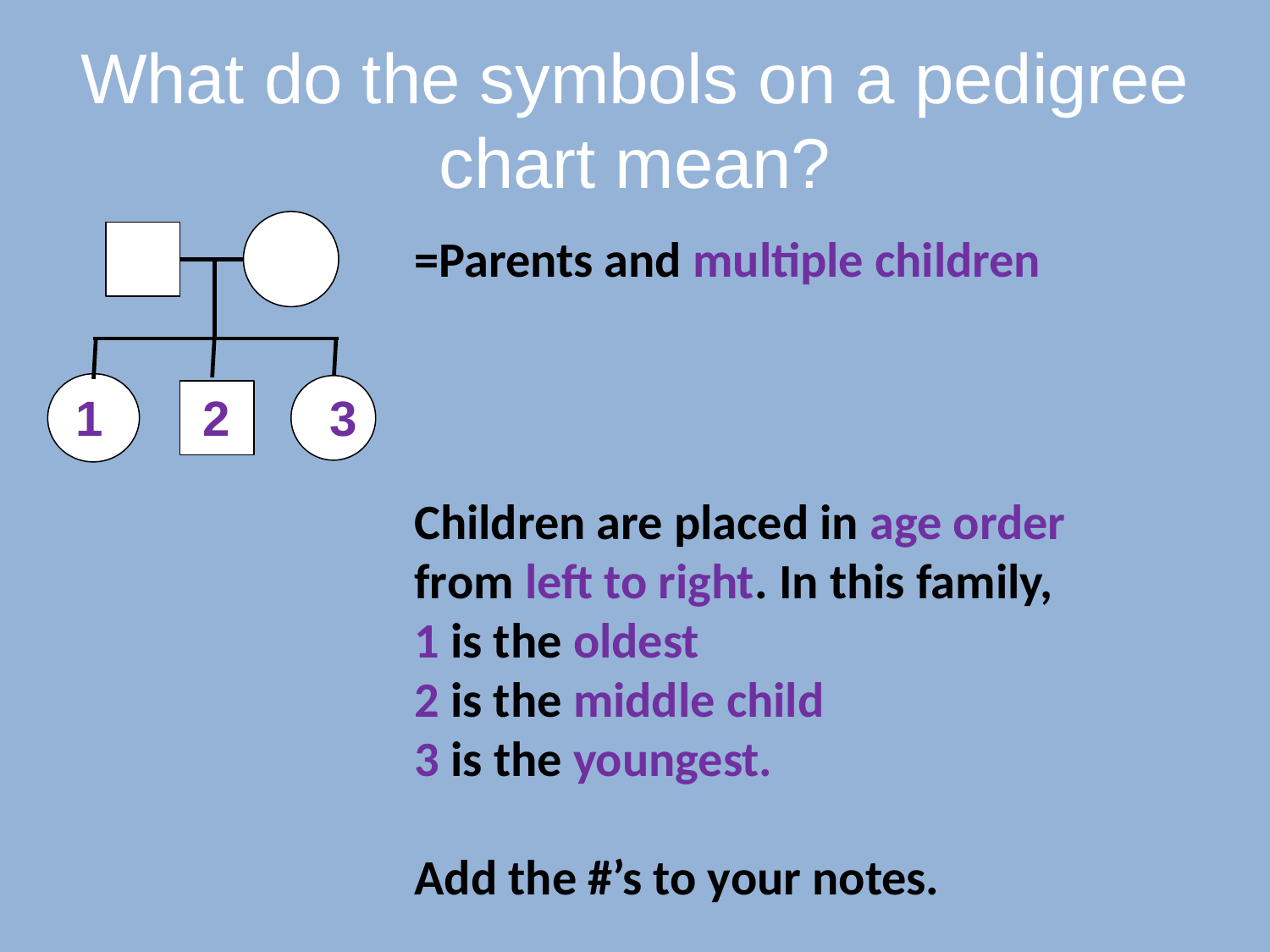

What do the symbols on a pedigree chart mean?

=Parents and multiple children

Children are placed in age order from left to right. In this family,
1 is the oldest
2 is the middle child
3 is the youngest.

Add the #’s to your notes.

1	2	3